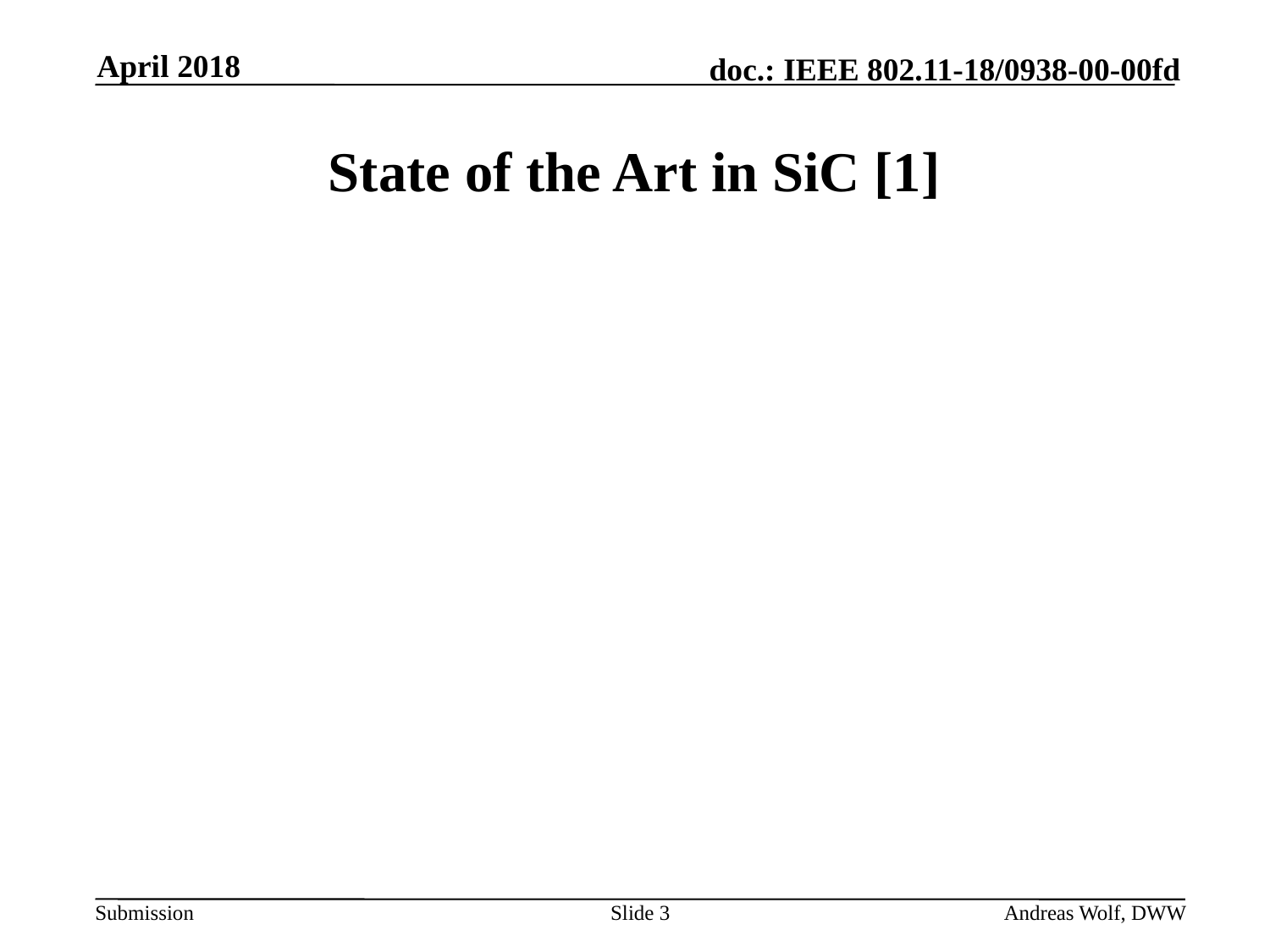

April 2018
# State of the Art in SiC [1]

Slide 3
Andreas Wolf, DWW